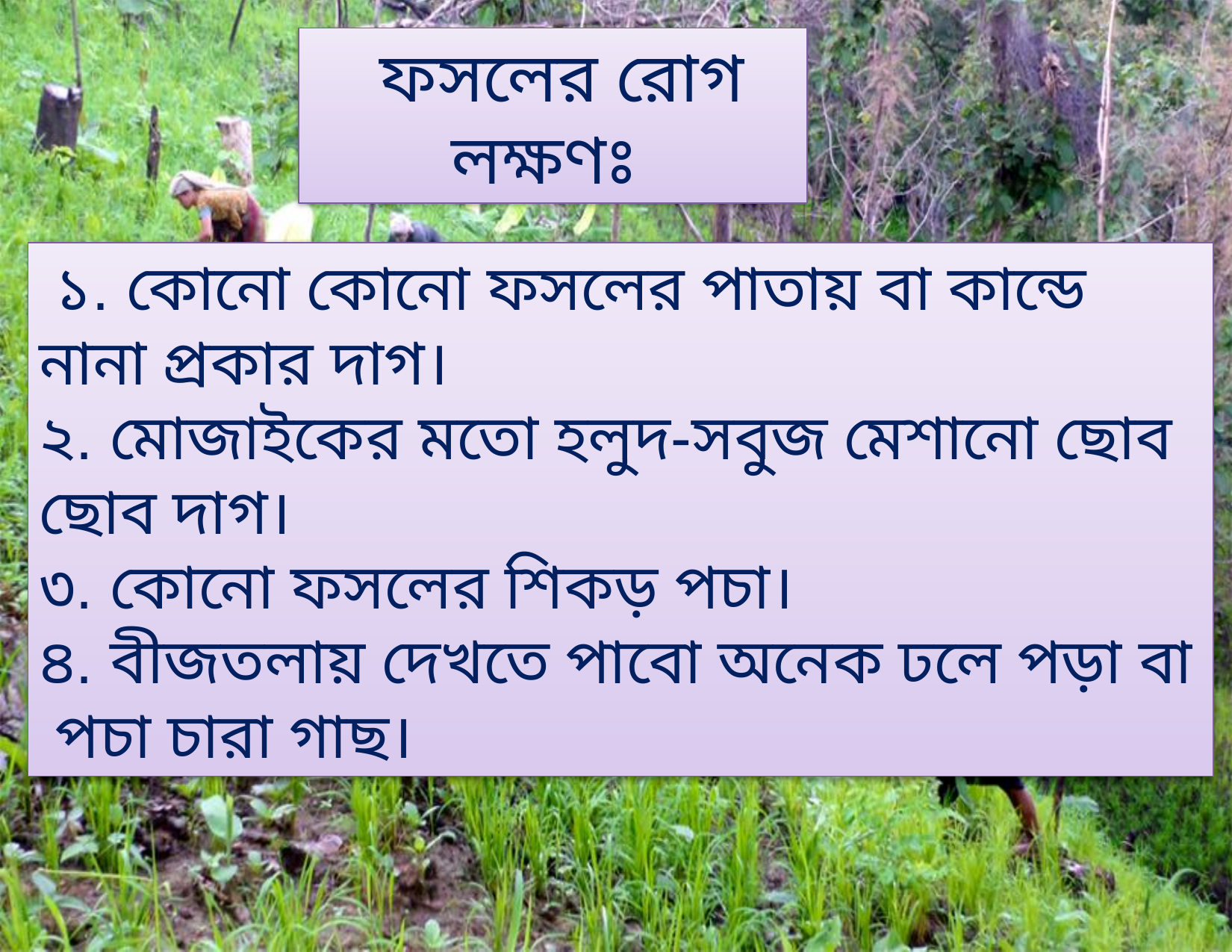

ফসলের রোগ লক্ষণঃ
 ১. কোনো কোনো ফসলের পাতায় বা কান্ডে নানা প্রকার দাগ।
২. মোজাইকের মতো হলুদ-সবুজ মেশানো ছোব ছোব দাগ।
৩. কোনো ফসলের শিকড় পচা।
৪. বীজতলায় দেখতে পাবো অনেক ঢলে পড়া বা  পচা চারা গাছ।